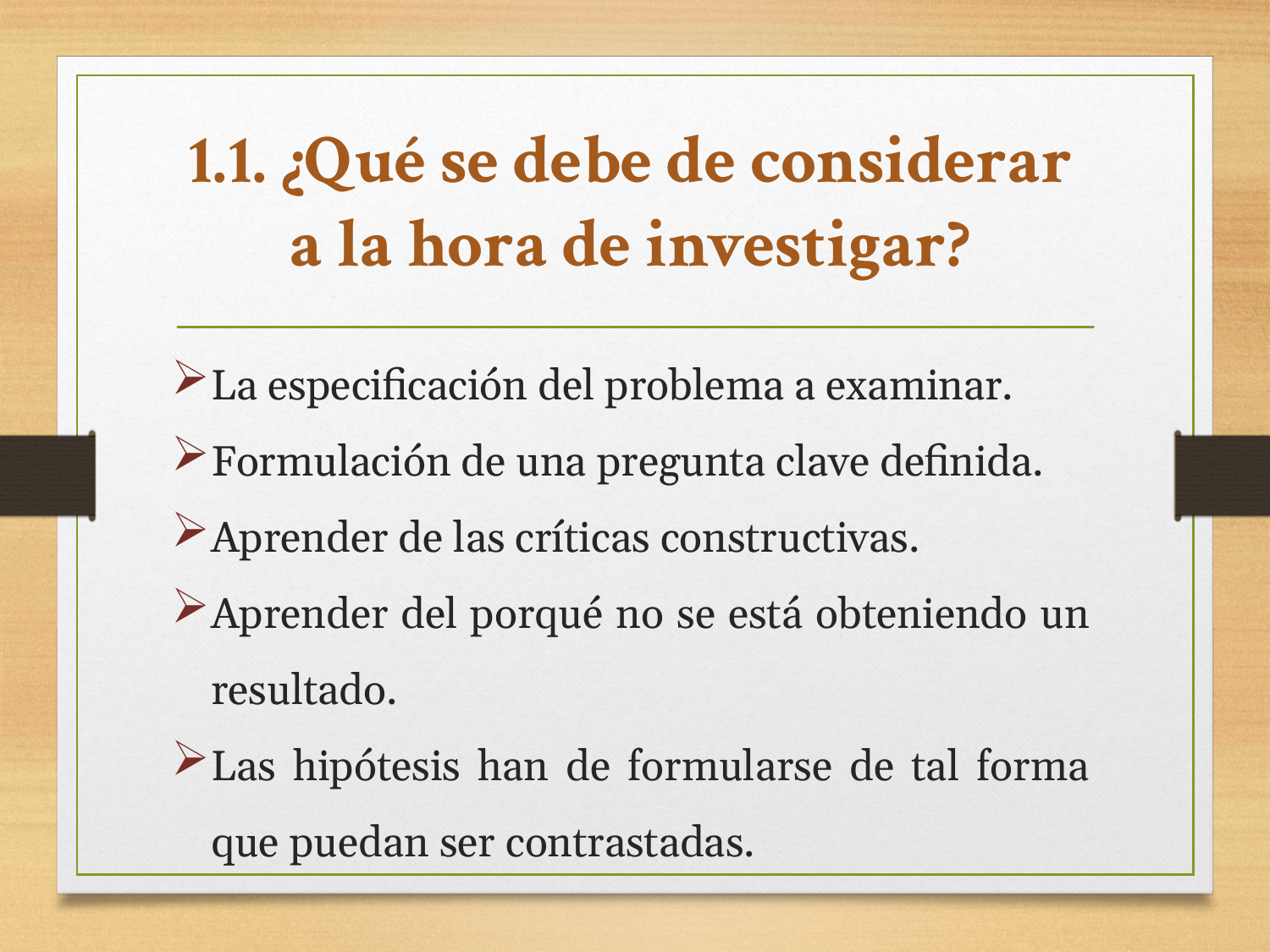

# 1.1. ¿Qué se debe de considerar a la hora de investigar?
La especificación del problema a examinar.
Formulación de una pregunta clave definida.
Aprender de las críticas constructivas.
Aprender del porqué no se está obteniendo un resultado.
Las hipótesis han de formularse de tal forma que puedan ser contrastadas.